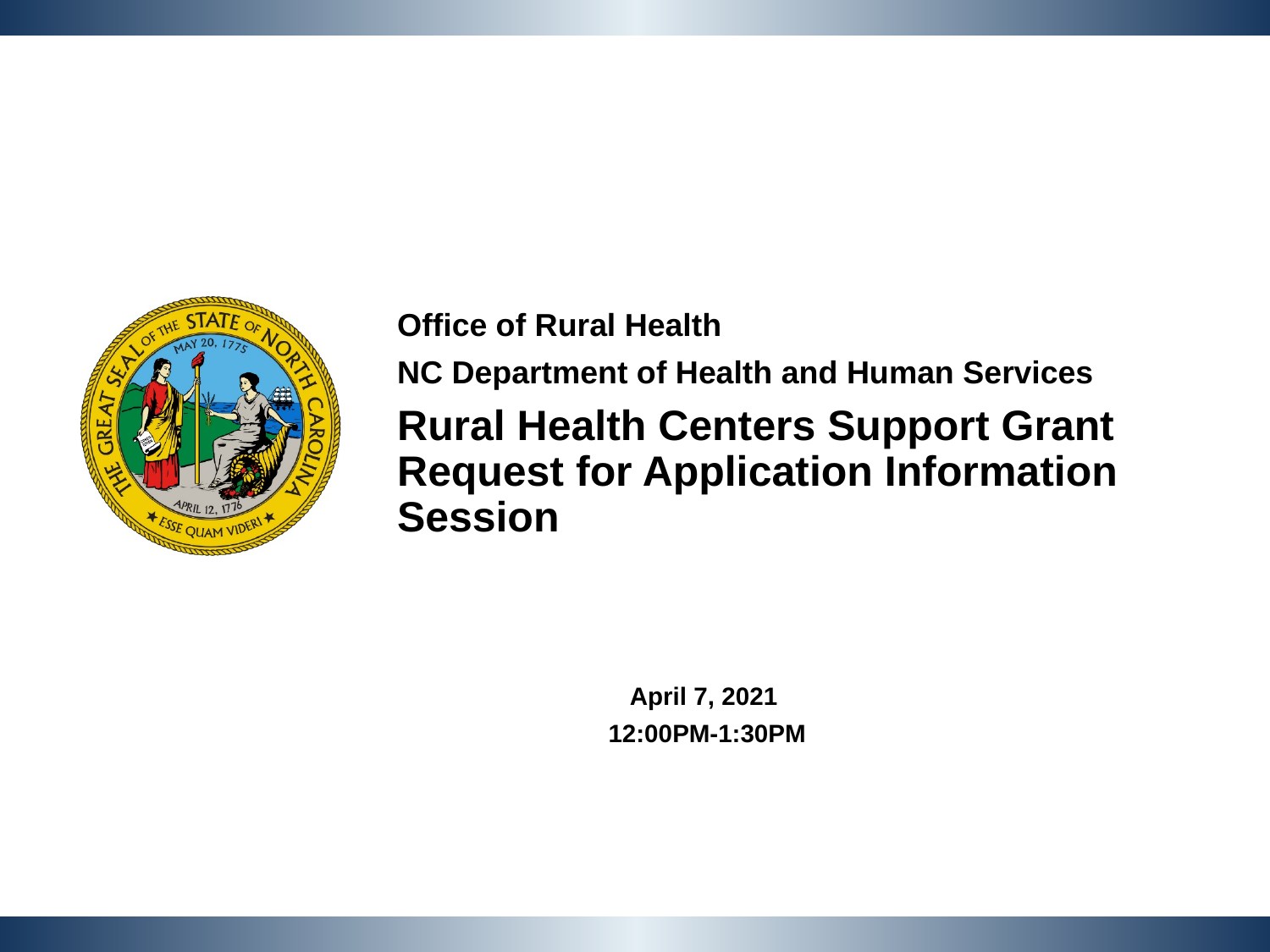

Office of Rural Health
NC Department of Health and Human Services
Rural Health Centers Support Grant Request for Application Information Session
April 7, 2021
12:00PM-1:30PM